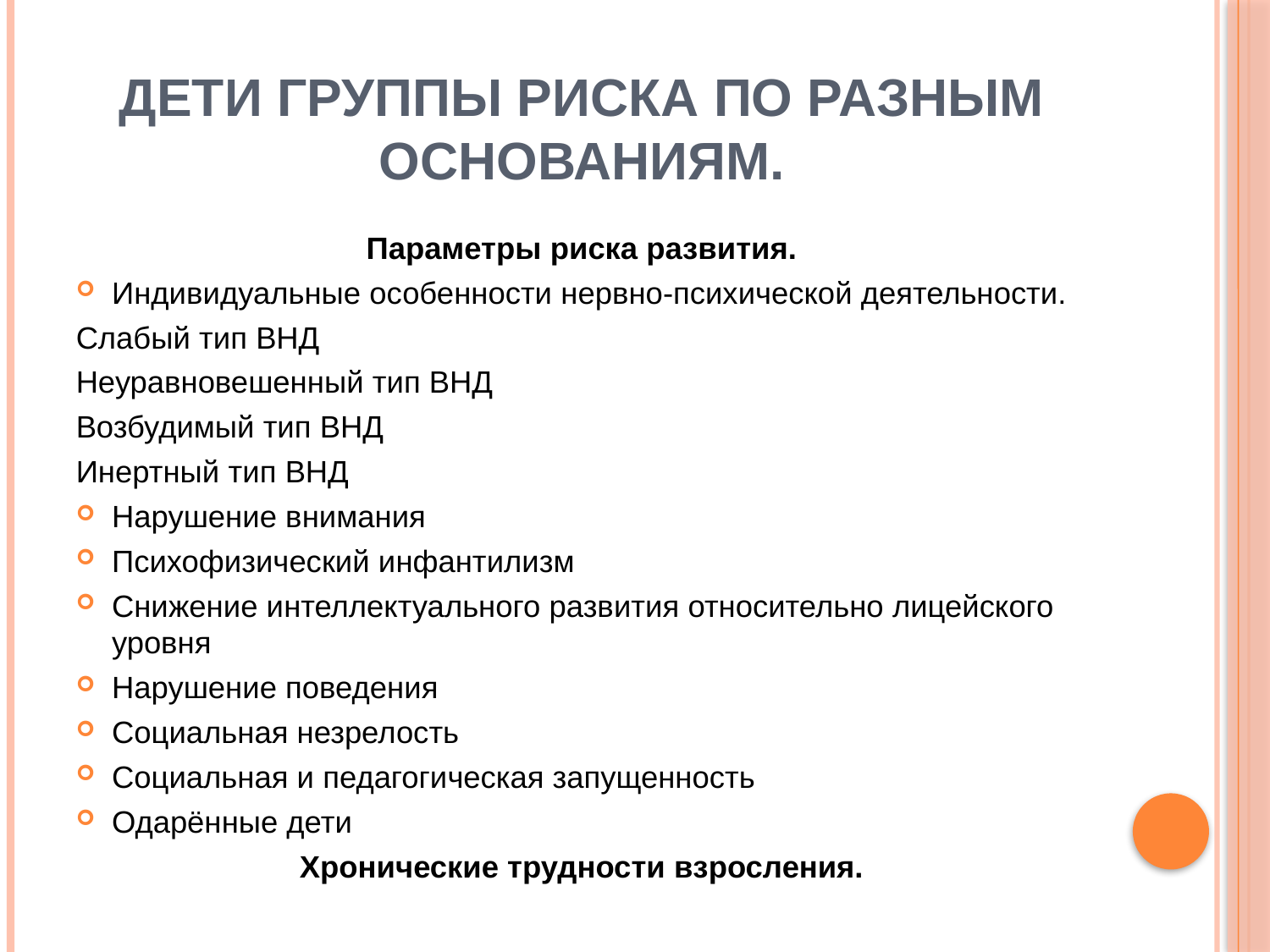

# Дети группы риска по разным основаниям.
Параметры риска развития.
Индивидуальные особенности нервно-психической деятельности.
Слабый тип ВНД
Неуравновешенный тип ВНД
Возбудимый тип ВНД
Инертный тип ВНД
Нарушение внимания
Психофизический инфантилизм
Снижение интеллектуального развития относительно лицейского уровня
Нарушение поведения
Социальная незрелость
Социальная и педагогическая запущенность
Одарённые дети
Хронические трудности взросления.